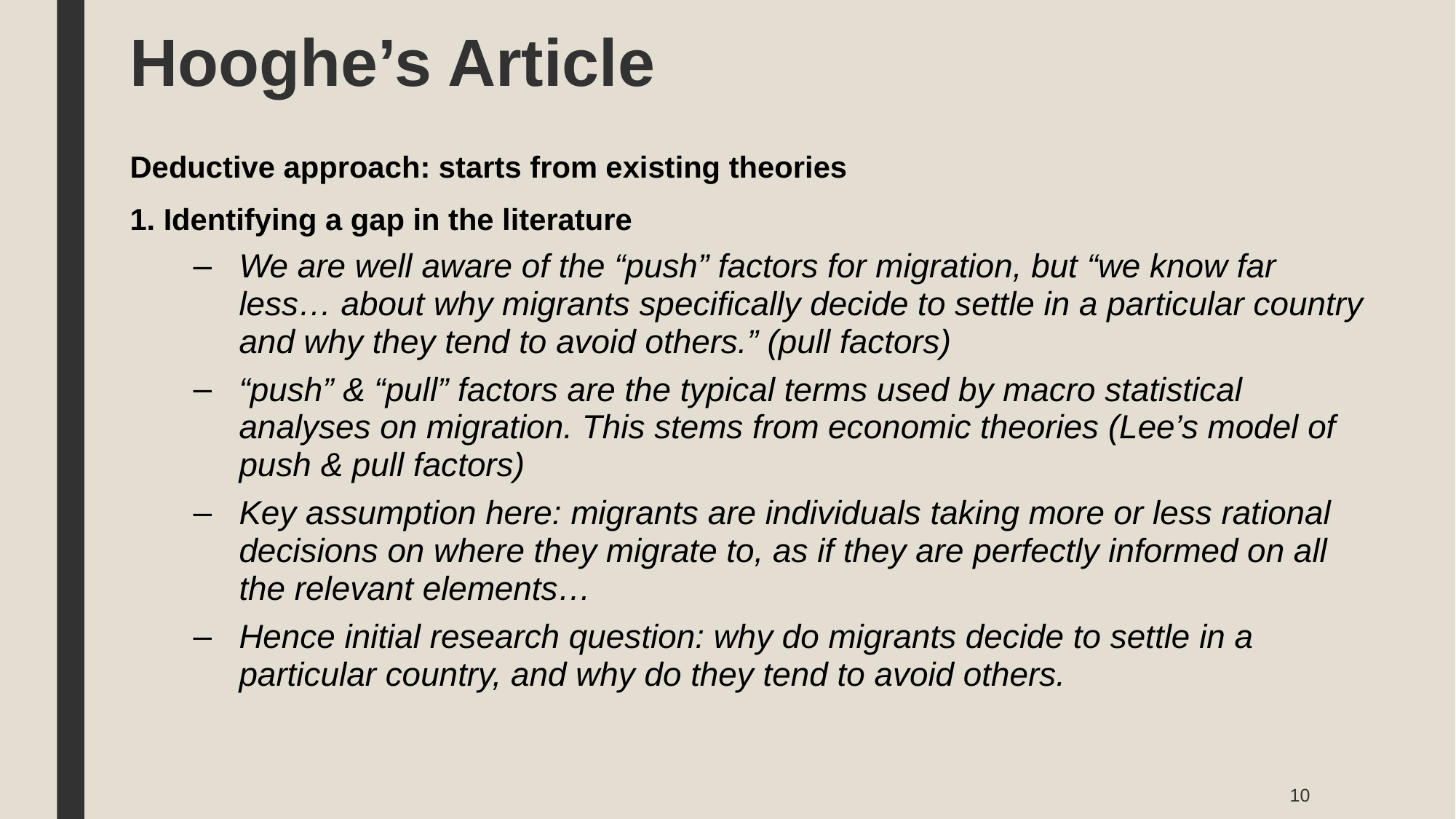

# Hooghe’s Article
Deductive approach: starts from existing theories
1. Identifying a gap in the literature
We are well aware of the “push” factors for migration, but “we know far less… about why migrants specifically decide to settle in a particular country and why they tend to avoid others.” (pull factors)
“push” & “pull” factors are the typical terms used by macro statistical analyses on migration. This stems from economic theories (Lee’s model of push & pull factors)
Key assumption here: migrants are individuals taking more or less rational decisions on where they migrate to, as if they are perfectly informed on all the relevant elements…
Hence initial research question: why do migrants decide to settle in a particular country, and why do they tend to avoid others.

10